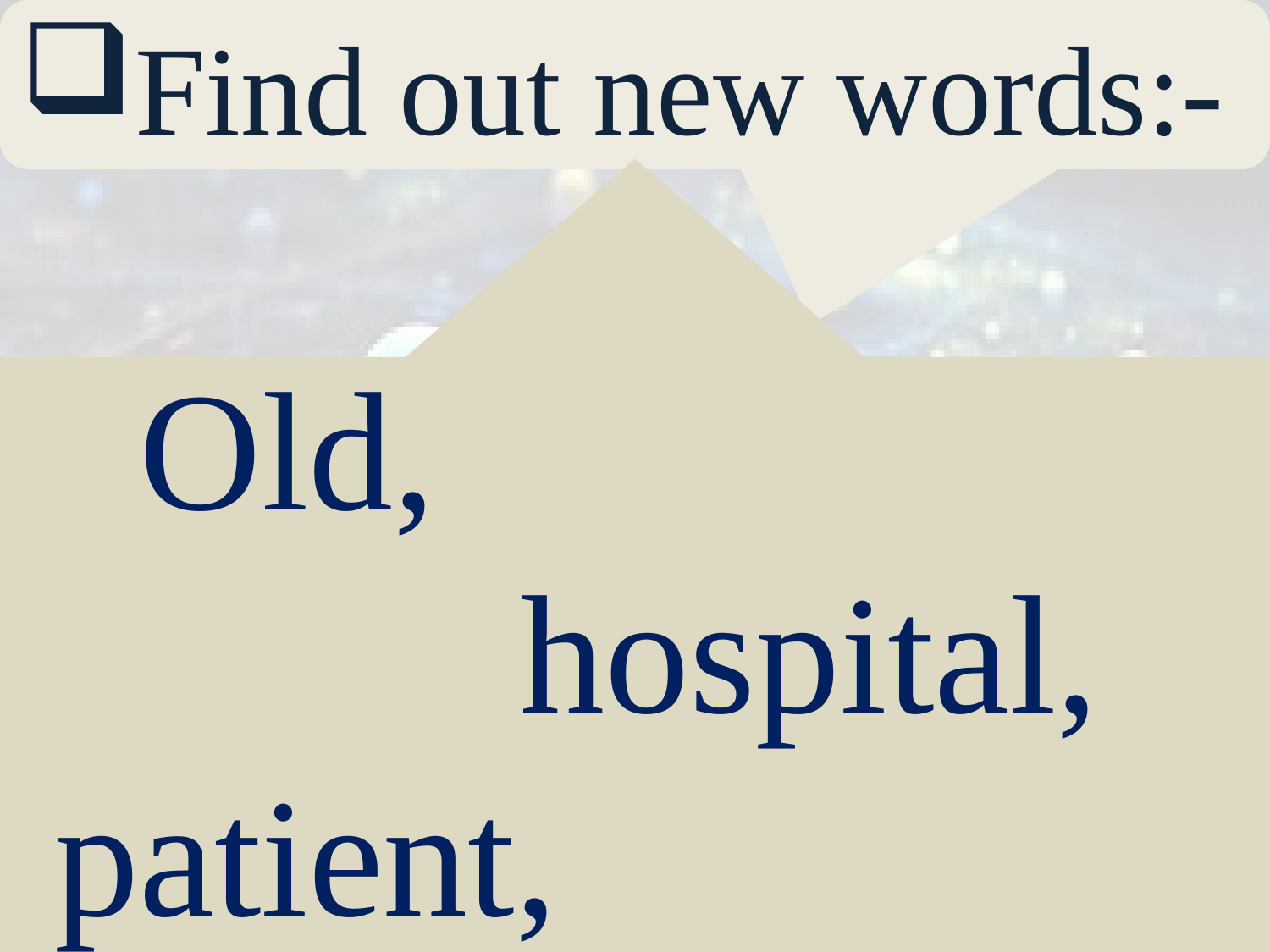

Find out new words:-

   Old,                     	         hospital,
 patient,